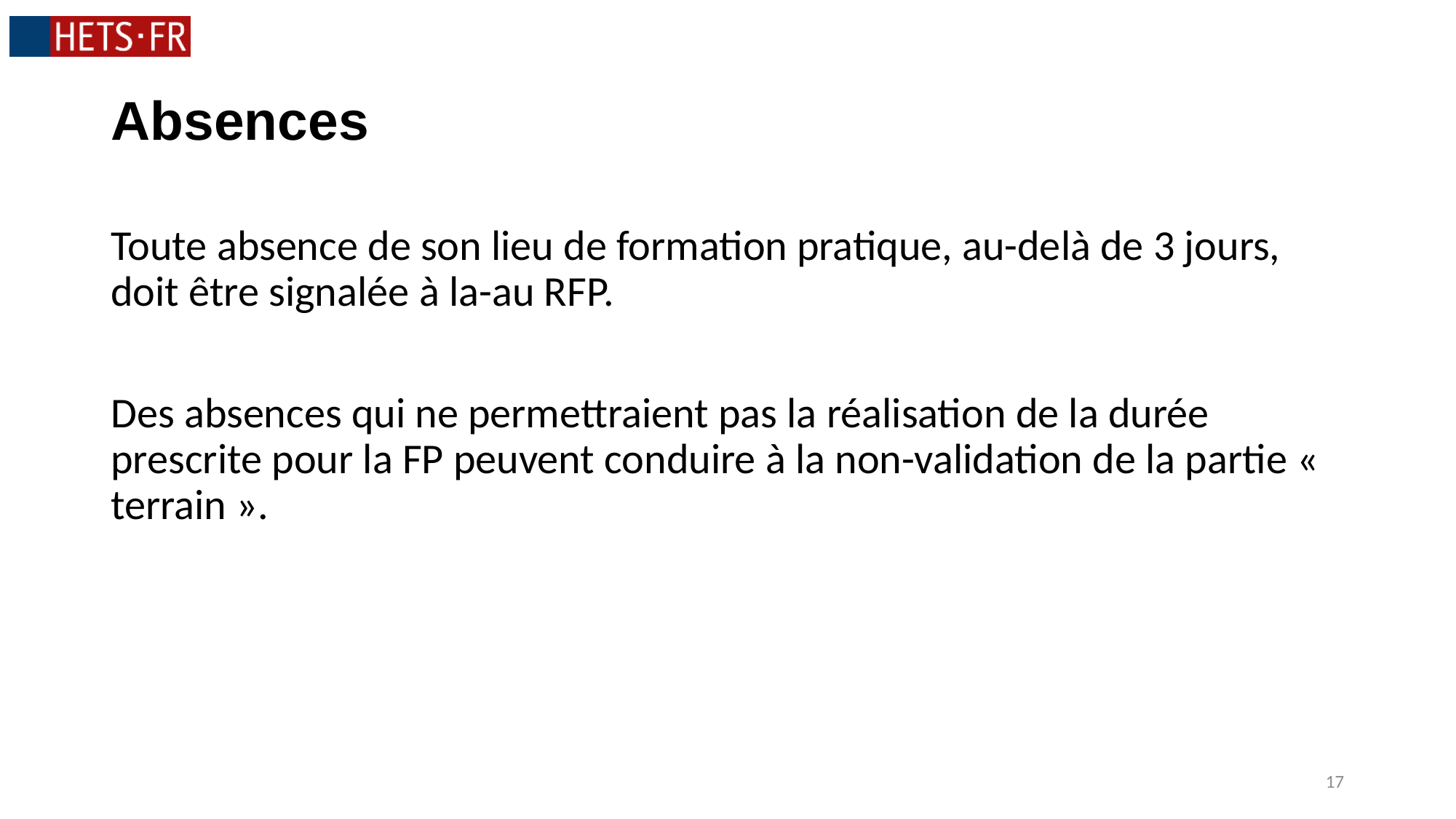

# Absences
Toute absence de son lieu de formation pratique, au-delà de 3 jours, doit être signalée à la-au RFP.

Des absences qui ne permettraient pas la réalisation de la durée prescrite pour la FP peuvent conduire à la non-validation de la partie « terrain ».
17